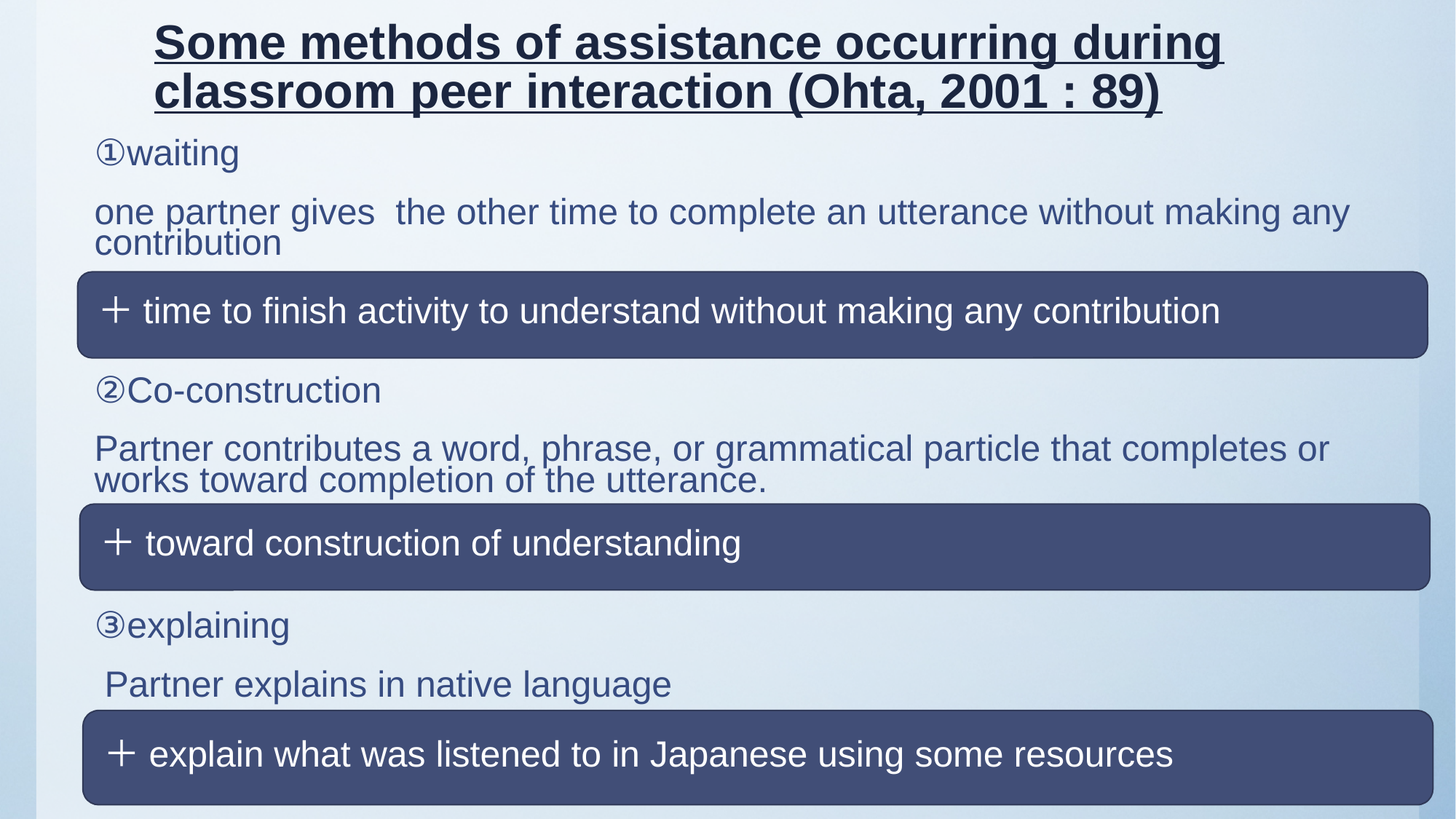

Some methods of assistance occurring during classroom peer interaction (Ohta, 2001 : 89)
①waiting
one partner gives  the other time to complete an utterance without making any contribution

②Co-construction
Partner contributes a word, phrase, or grammatical particle that completes or works toward completion of the utterance.

③explaining
 Partner explains in native language

＋time to finish activity to understand without making any contribution
＋toward construction of understanding
＋explain what was listened to in Japanese using some resources